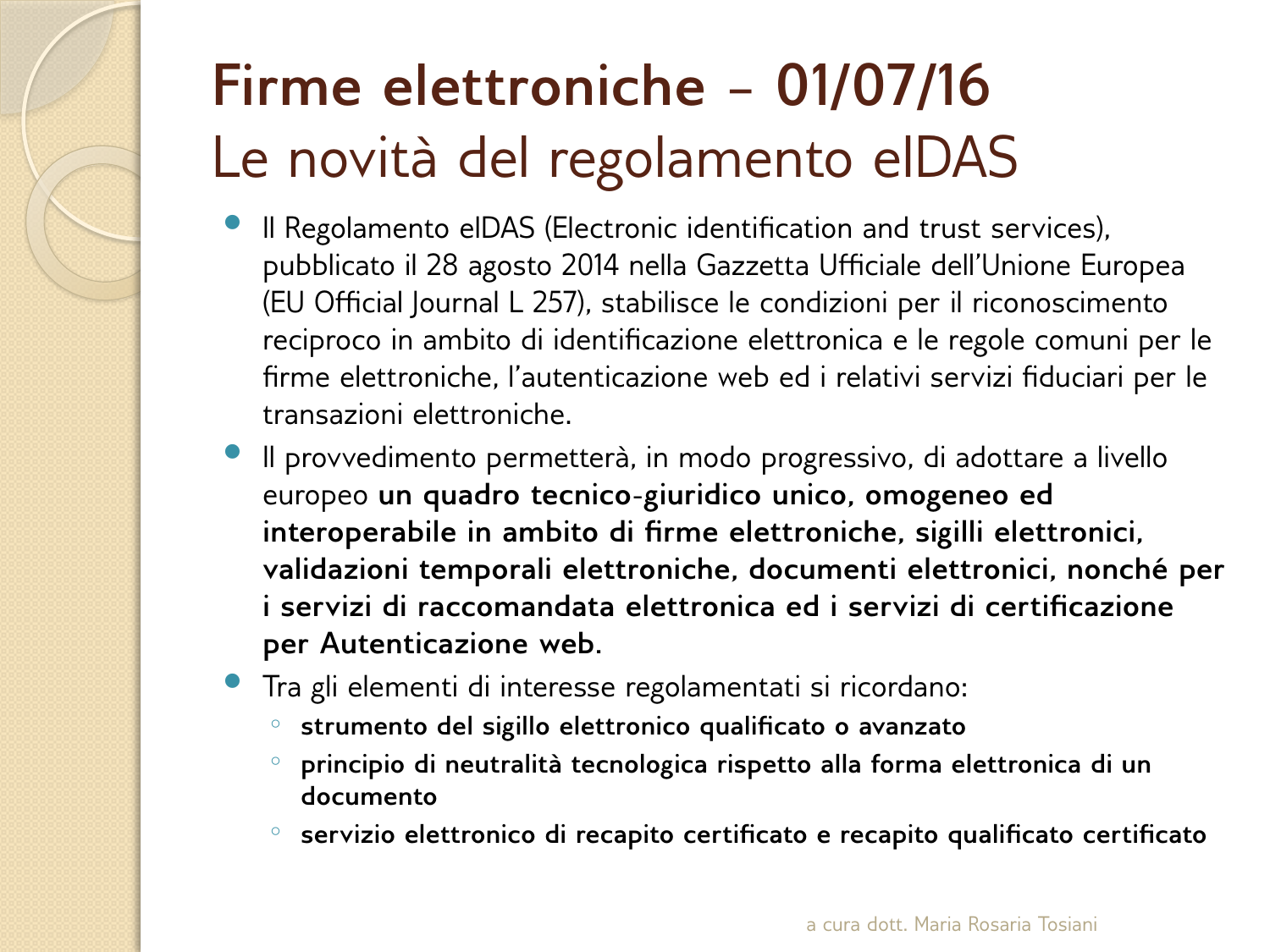

# Firme elettroniche – 01/07/16 Le novità del regolamento eIDAS
Il Regolamento eIDAS (Electronic identification and trust services), pubblicato il 28 agosto 2014 nella Gazzetta Ufficiale dell’Unione Europea (EU Official Journal L 257), stabilisce le condizioni per il riconoscimento reciproco in ambito di identificazione elettronica e le regole comuni per le firme elettroniche, l’autenticazione web ed i relativi servizi fiduciari per le transazioni elettroniche.
Il provvedimento permetterà, in modo progressivo, di adottare a livello europeo un quadro tecnico-giuridico unico, omogeneo ed interoperabile in ambito di firme elettroniche, sigilli elettronici, validazioni temporali elettroniche, documenti elettronici, nonché per i servizi di raccomandata elettronica ed i servizi di certificazione per Autenticazione web.
Tra gli elementi di interesse regolamentati si ricordano:
strumento del sigillo elettronico qualificato o avanzato
principio di neutralità tecnologica rispetto alla forma elettronica di un documento
servizio elettronico di recapito certificato e recapito qualificato certificato

a cura dott. Maria Rosaria Tosiani